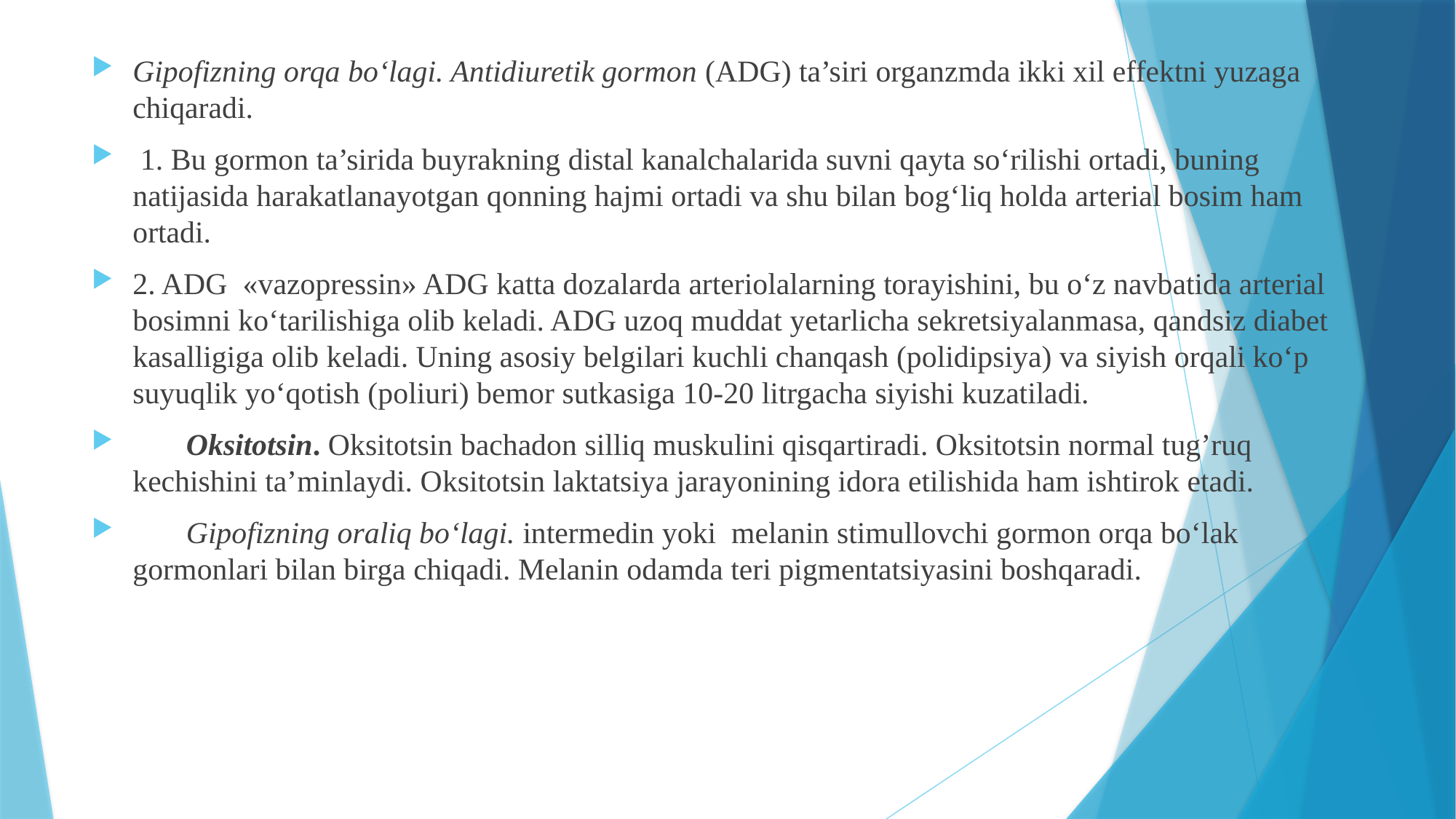

Gipofizning orqa bo‘lagi. Antidiuretik gormon (ADG) ta’siri organzmda ikki xil effektni yuzaga chiqaradi.
 1. Bu gormon ta’sirida buyrakning distal kanalchalarida suvni qayta so‘rilishi ortadi, buning natijasida harakatlanayotgan qonning hajmi ortadi va shu bilan bog‘liq holda arterial bosim ham ortadi.
2. ADG  «vazopressin» ADG katta dozalarda arteriolalarning torayishini, bu o‘z navbatida arterial bosimni ko‘tarilishiga olib keladi. ADG uzoq muddat yetarlicha sekretsiyalanmasa, qandsiz diabet kasalligiga olib keladi. Uning asosiy belgilari kuchli chanqash (polidipsiya) va siyish orqali ko‘p suyuqlik yo‘qotish (poliuri) bemor sutkasiga 10-20 litrgacha siyishi kuzatiladi.
       Oksitotsin. Oksitotsin bachadon silliq muskulini qisqartiradi. Oksitotsin normal tug’ruq kechishini ta’minlaydi. Oksitotsin laktatsiya jarayonining idora etilishida ham ishtirok etadi.
       Gipofizning oraliq bo‘lagi. intermedin yoki  melanin stimullovchi gormon orqa bo‘lak gormonlari bilan birga chiqadi. Melanin odamda teri pigmentatsiyasini boshqaradi.